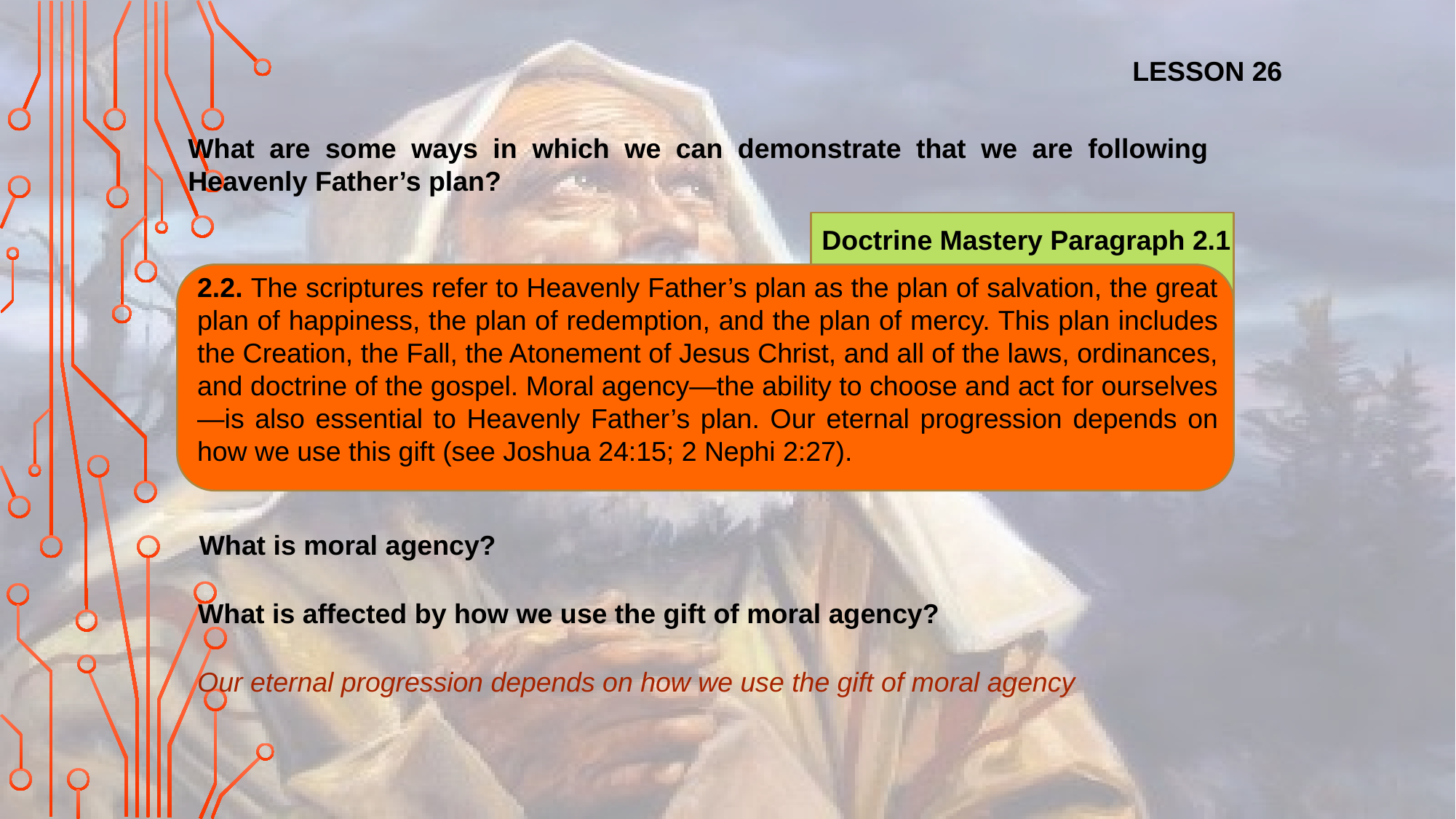

LESSON 26
What are some ways in which we can demonstrate that we are following Heavenly Father’s plan?

Doctrine Mastery Paragraph 2.1

2.2. The scriptures refer to Heavenly Father’s plan as the plan of salvation, the great plan of happiness, the plan of redemption, and the plan of mercy. This plan includes the Creation, the Fall, the Atonement of Jesus Christ, and all of the laws, ordinances, and doctrine of the gospel. Moral agency—the ability to choose and act for ourselves—is also essential to Heavenly Father’s plan. Our eternal progression depends on how we use this gift (see Joshua 24:15; 2 Nephi 2:27).
What is moral agency?
What is affected by how we use the gift of moral agency?
Our eternal progression depends on how we use the gift of moral agency